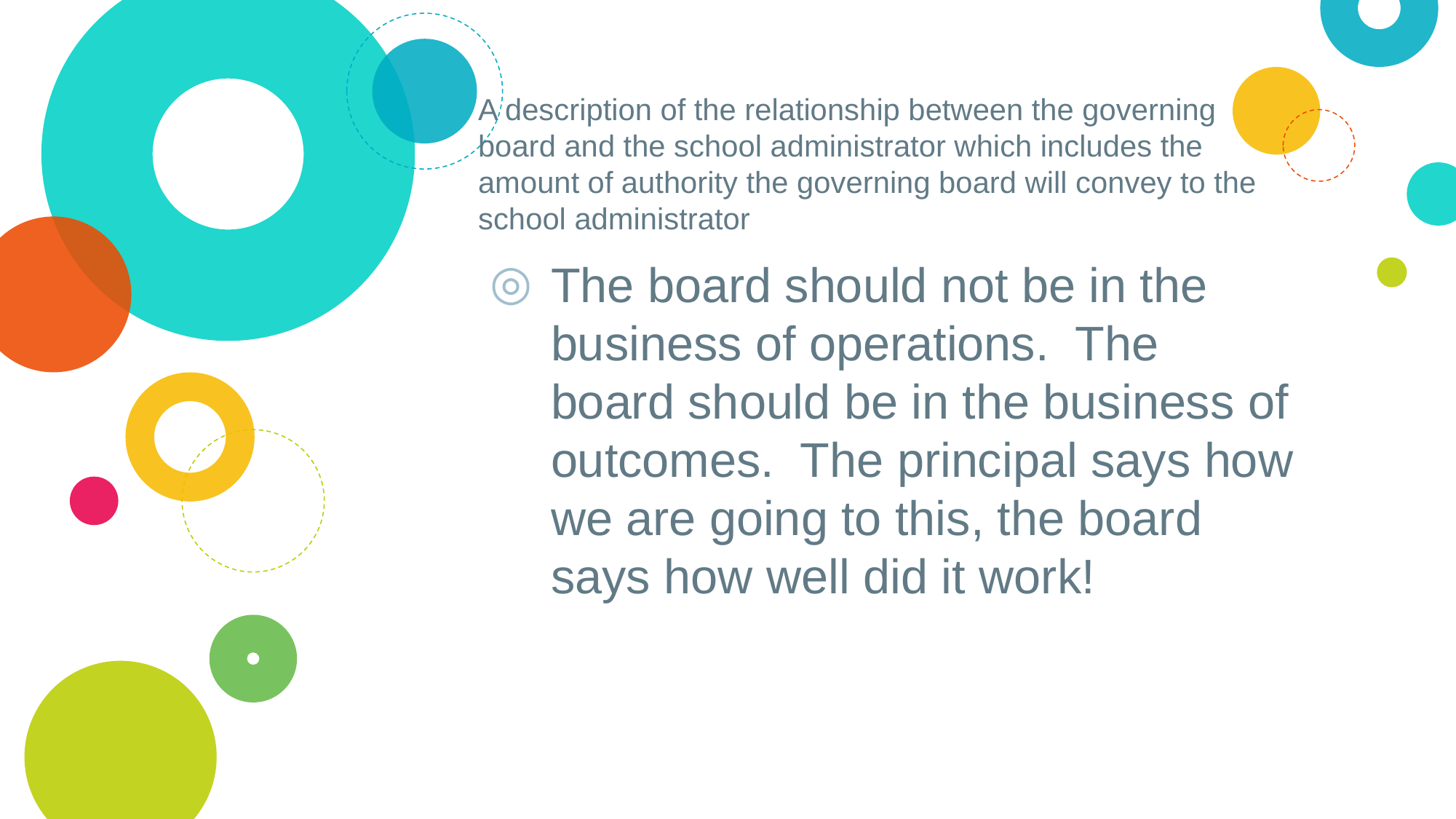

# A description of the relationship between the governing board and the school administrator which includes the amount of authority the governing board will convey to the school administrator
The board should not be in the business of operations.  The board should be in the business of outcomes.  The principal says how we are going to this, the board says how well did it work!